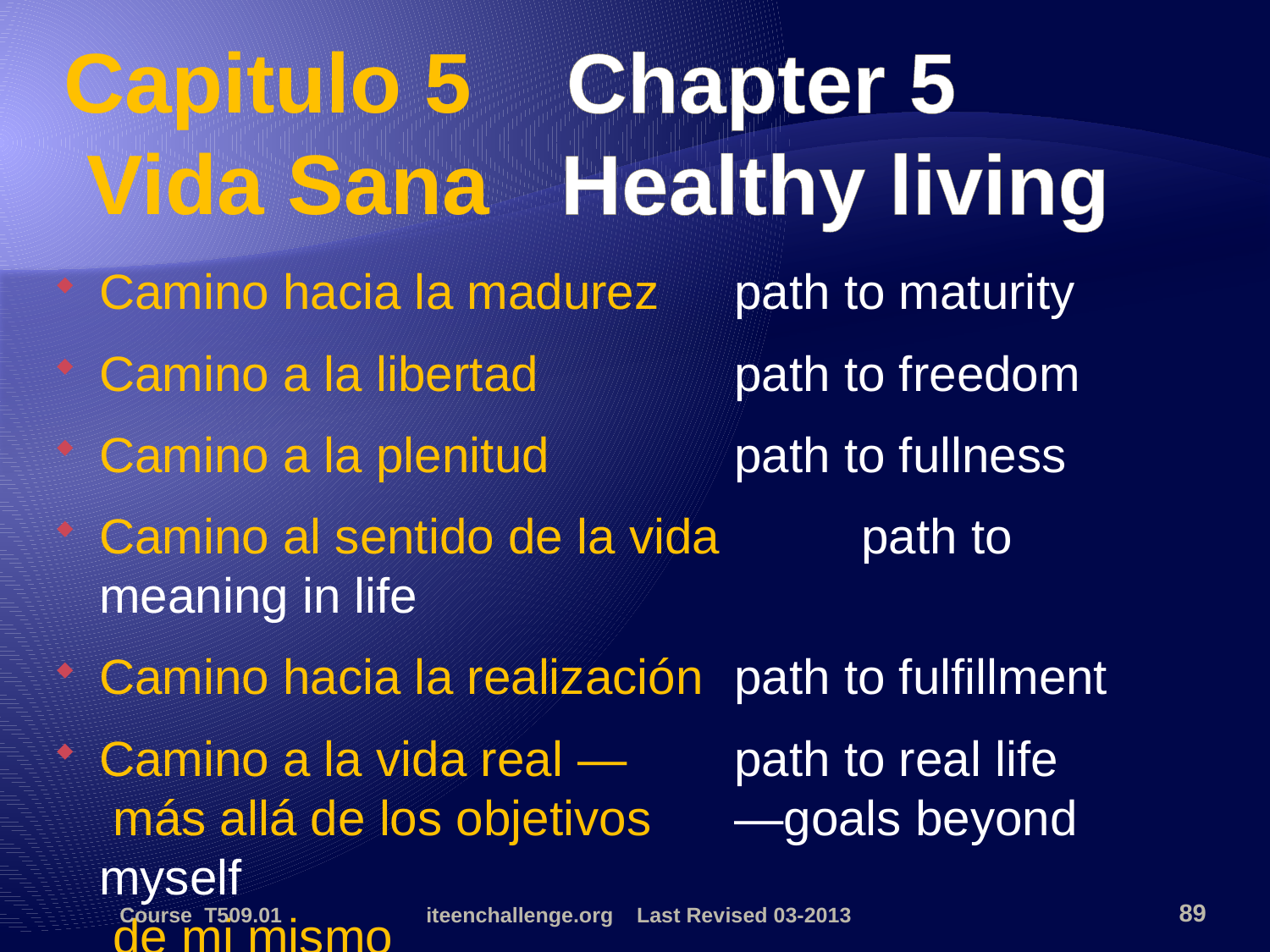

# Capitulo 5    Chapter 5 Vida Sana   Healthy living
Camino hacia la madurez 	path to maturity
Camino a la libertad	path to freedom
Camino a la plenitud 	path to fullness
Camino al sentido de la vida 	path to meaning in life
Camino hacia la realización 	path to fulfillment
Camino a la vida real — 	path to real life
 más allá de los objetivos 	—goals beyond myself
 de mi mismo
Course  T509.01
iteenchallenge.org    Last Revised 03-2013
89